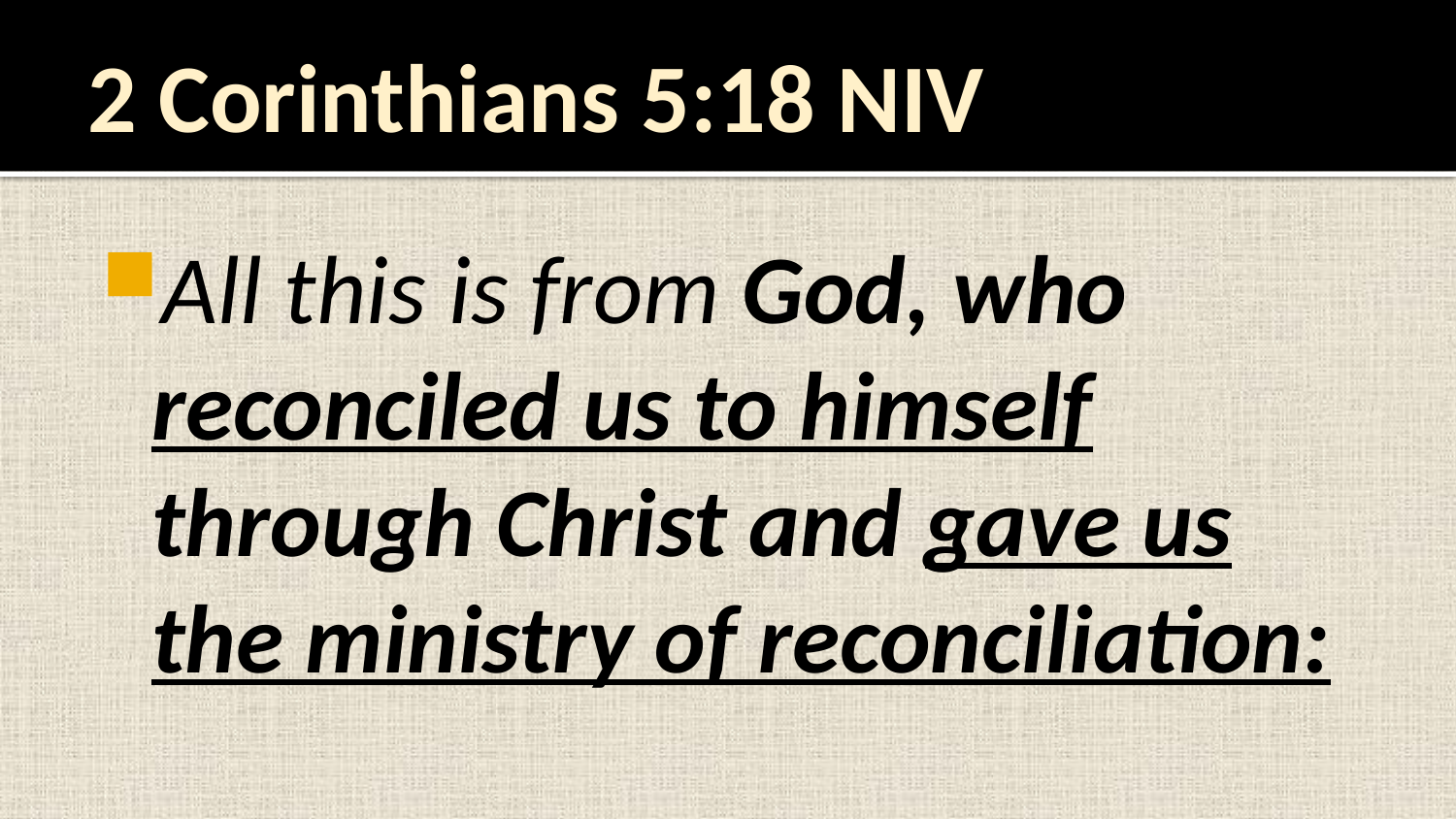

# 2 Corinthians 5:18 NIV
All this is from God, who reconciled us to himself through Christ and gave us the ministry of reconciliation: